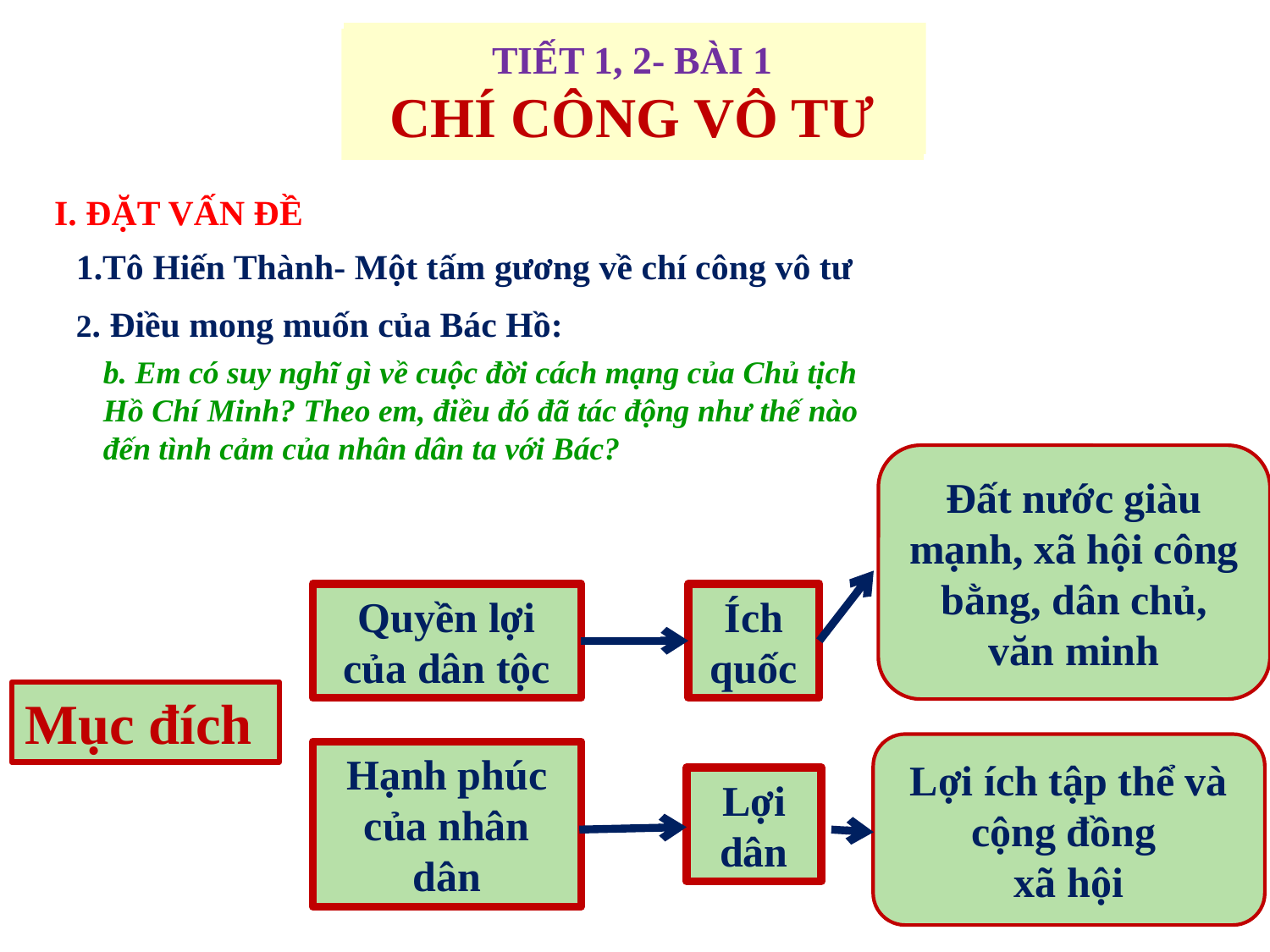

TIẾT 1, 2- BÀI 1
CHÍ CÔNG VÔ TƯ
TIẾT 1, 2- BÀI 1
CHÍ CÔNG VÔ TƯ
I. ĐẶT VẤN ĐỀ
1.Tô Hiến Thành- Một tấm gương về chí công vô tư
2. Điều mong muốn của Bác Hồ:
b. Em có suy nghĩ gì về cuộc đời cách mạng của Chủ tịch Hồ Chí Minh? Theo em, điều đó đã tác động như thế nào đến tình cảm của nhân dân ta với Bác?
Đất nước giàu mạnh, xã hội công bằng, dân chủ, văn minh
Ích quốc
Quyền lợi của dân tộc
Mục đích
Lợi ích tập thể và cộng đồng
xã hội
Hạnh phúc của nhân dân
Lợi dân